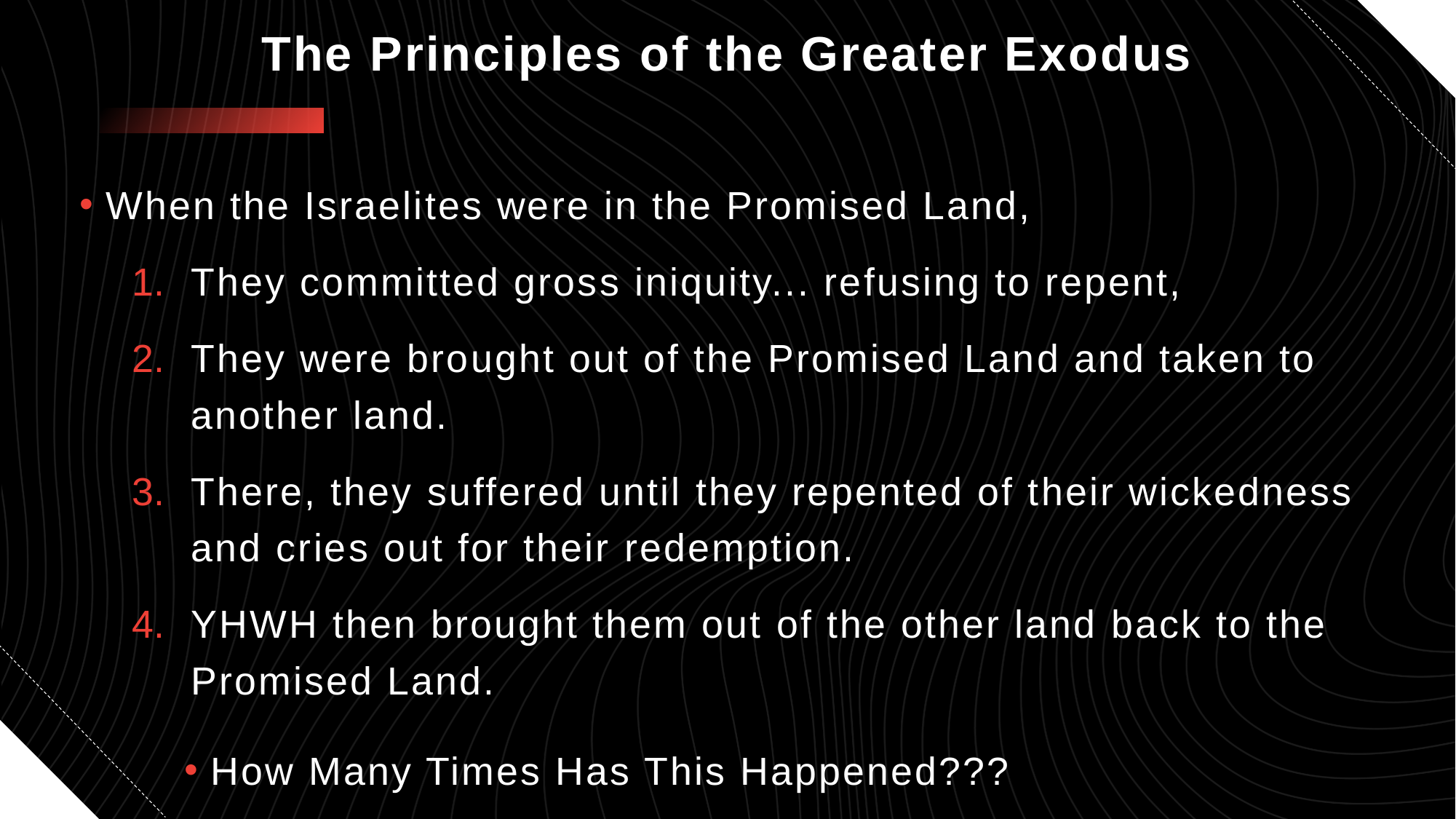

# The Principles of the Greater Exodus
When the Israelites were in the Promised Land,
They committed gross iniquity... refusing to repent,
They were brought out of the Promised Land and taken to another land.
There, they suffered until they repented of their wickedness and cries out for their redemption.
YHWH then brought them out of the other land back to the Promised Land.
How Many Times Has This Happened???